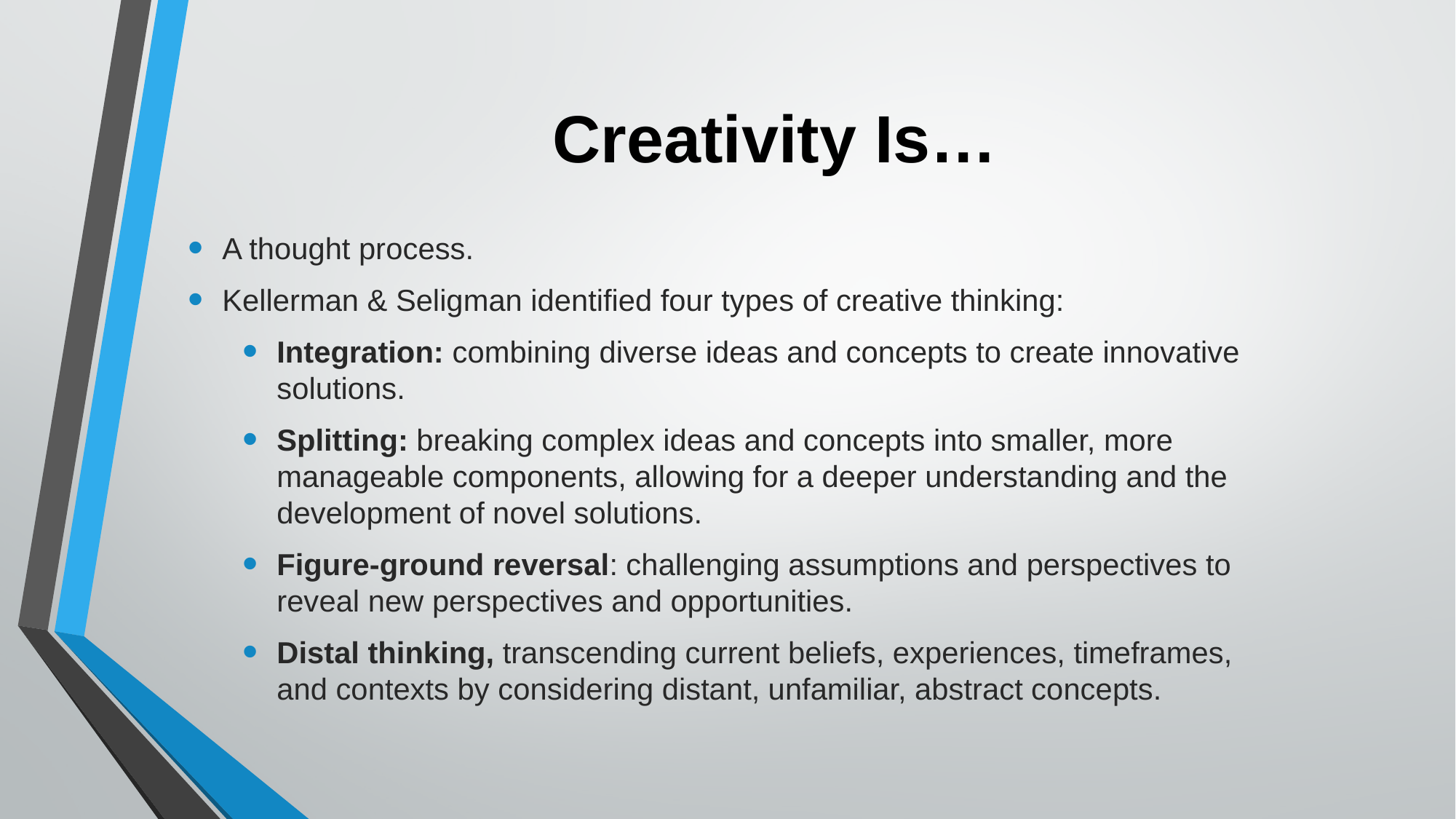

# Creativity Is…
A thought process.
Kellerman & Seligman identified four types of creative thinking:
Integration: combining diverse ideas and concepts to create innovative solutions.
Splitting: breaking complex ideas and concepts into smaller, more manageable components, allowing for a deeper understanding and the development of novel solutions.
Figure-ground reversal: challenging assumptions and perspectives to reveal new perspectives and opportunities.
Distal thinking, transcending current beliefs, experiences, timeframes, and contexts by considering distant, unfamiliar, abstract concepts.